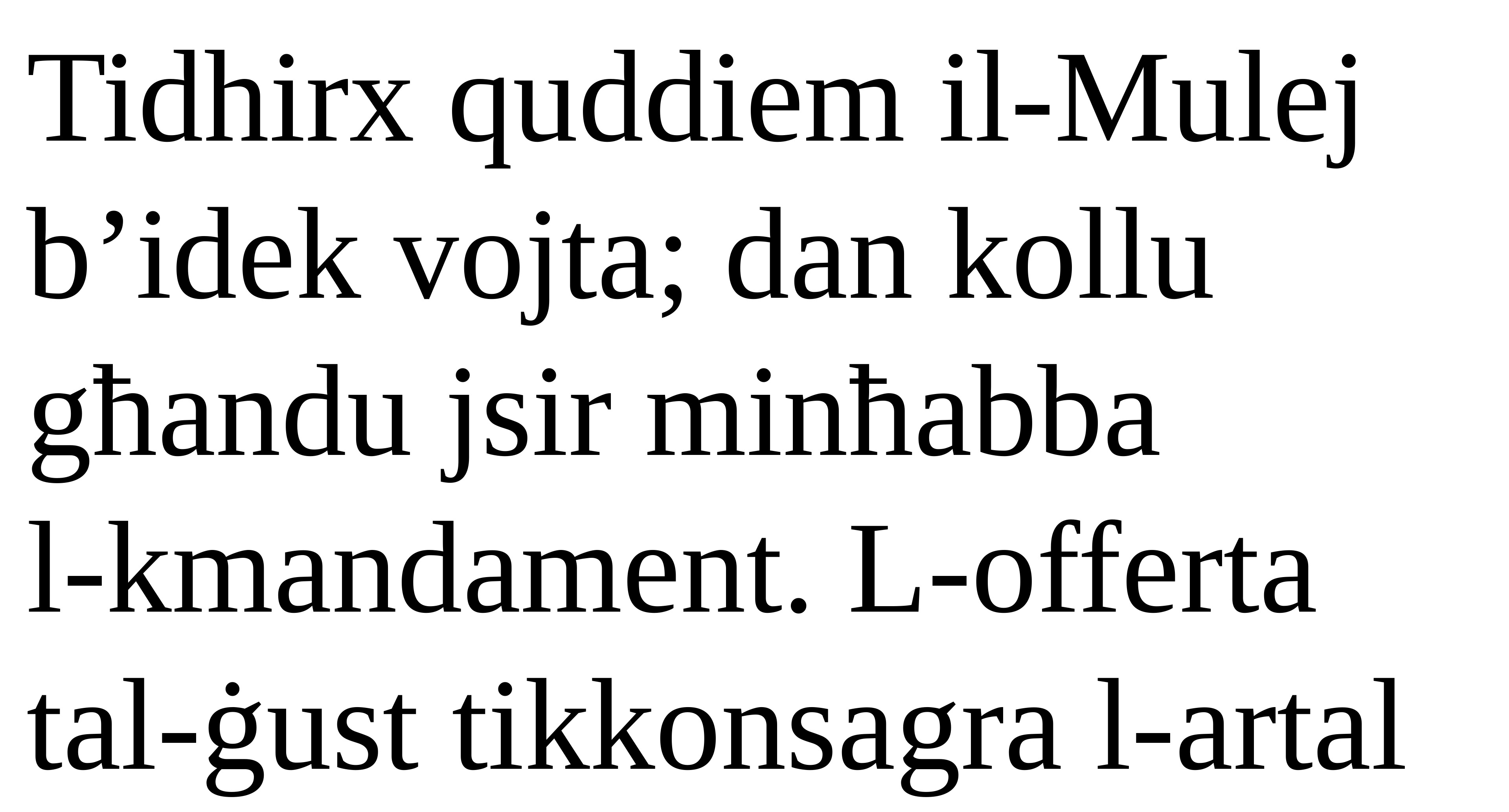

Tidhirx quddiem il-Mulej b’idek vojta; dan kollu għandu jsir minħabba
l-kmandament. L-offerta tal-ġust tikkonsagra l-artal